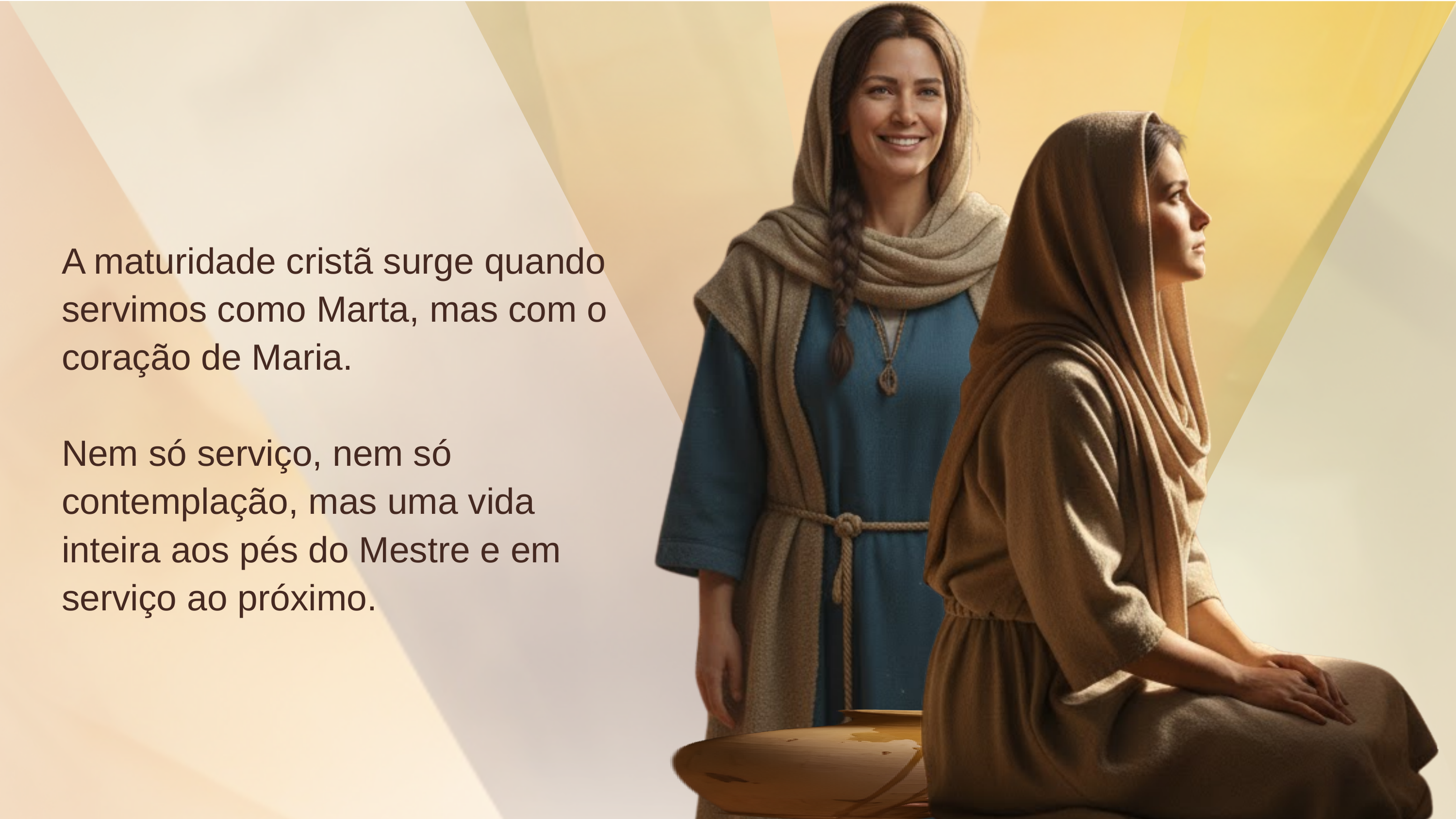

A maturidade cristã surge quando servimos como Marta, mas com o coração de Maria.

Nem só serviço, nem só contemplação, mas uma vida inteira aos pés do Mestre e em serviço ao próximo.